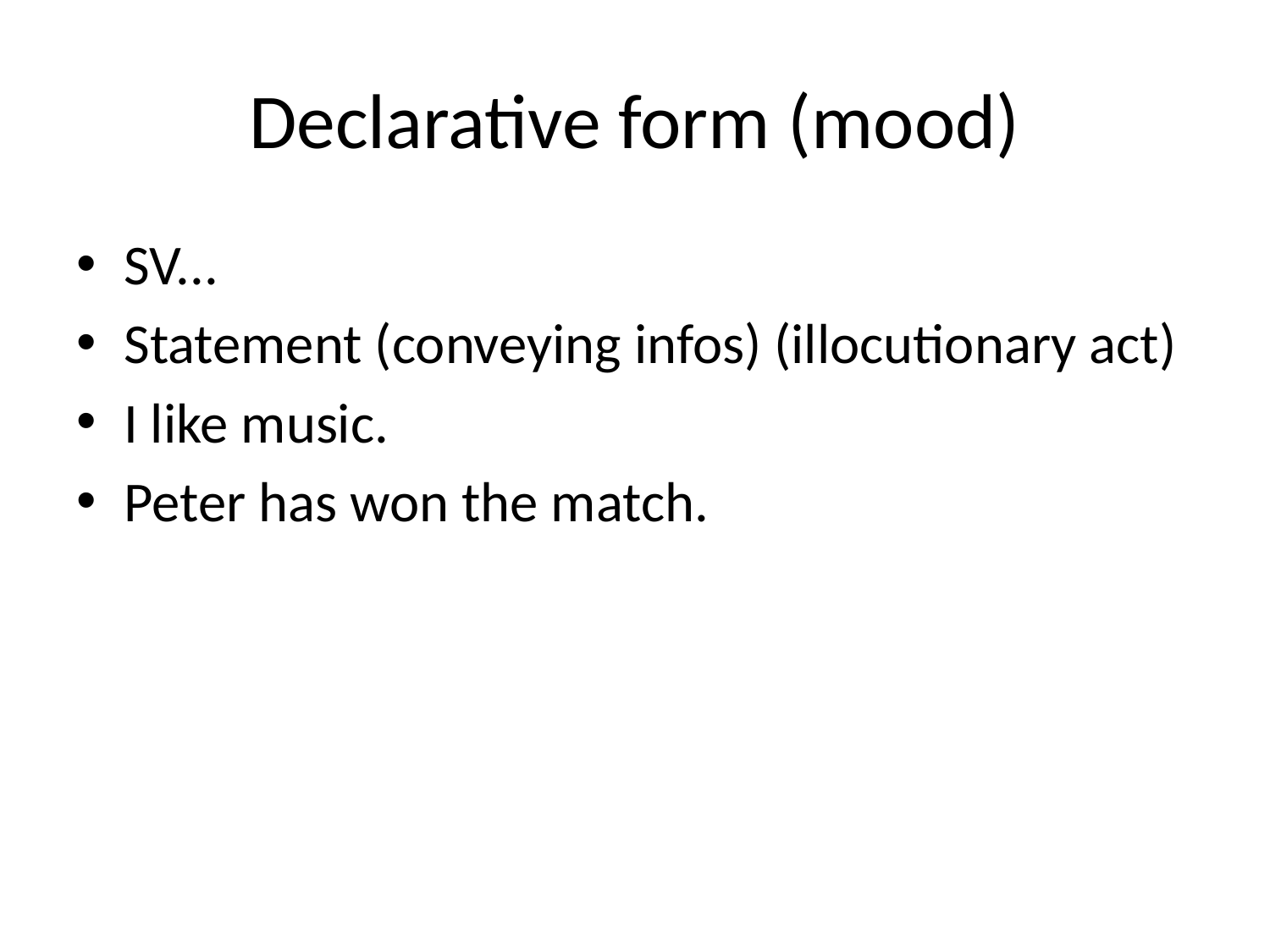

# Declarative form (mood)
SV...
Statement (conveying infos) (illocutionary act)
I like music.
Peter has won the match.